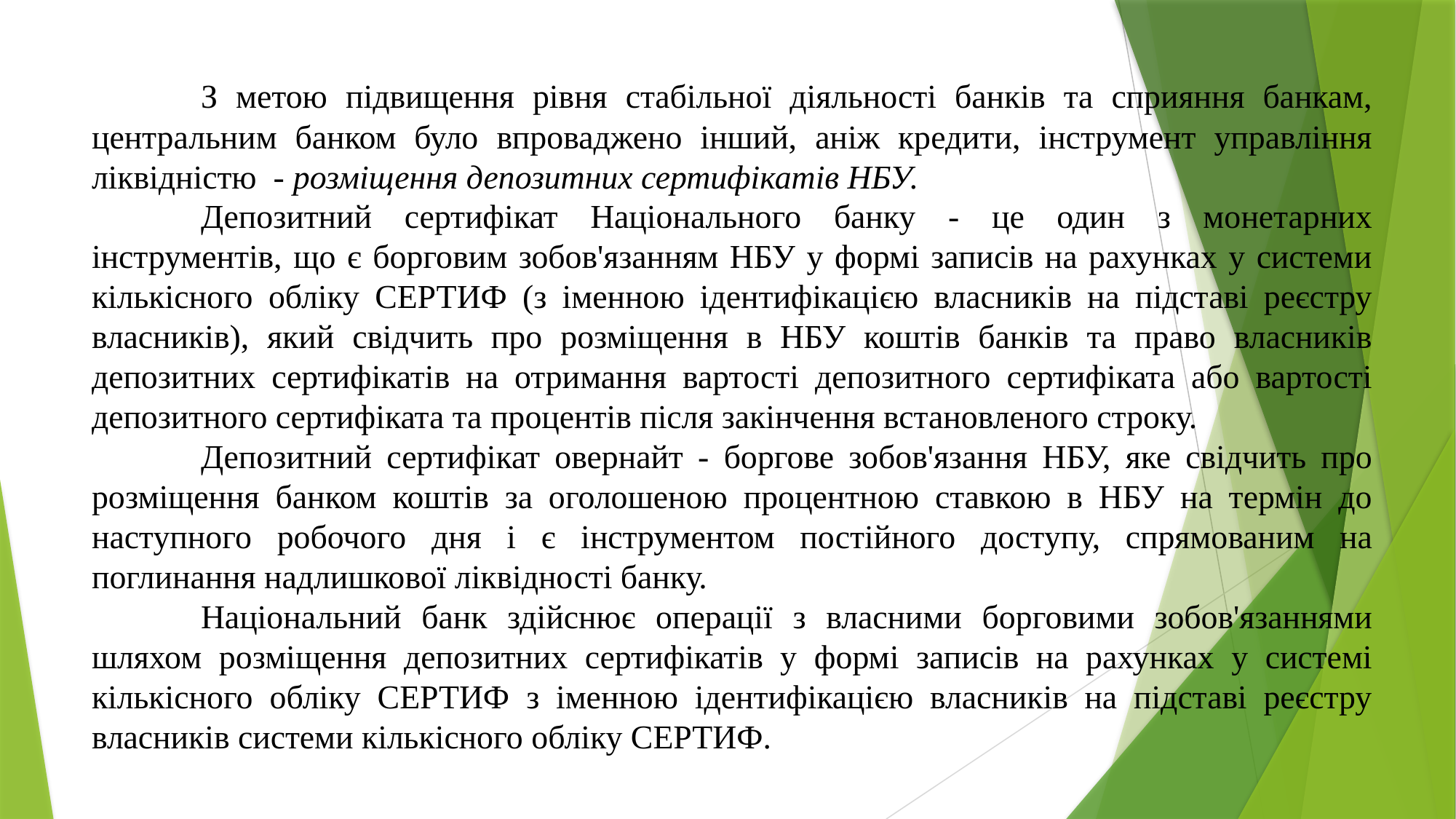

З метою підвищення рівня стабільної діяльності банків та сприяння банкам, центральним банком було впроваджено інший, аніж кредити, інструмент управління ліквідністю  - розміщення депозитних сертифікатів НБУ.
	Депозитний сертифікат Національного банку - це один з монетарних інструментів, що є борговим зобов'язанням НБУ у формі записів на рахунках у системи кількісного обліку СЕРТИФ (з іменною ідентифікацією власників на підставі реєстру власників), який свідчить про розміщення в НБУ коштів банків та право власників депозитних сертифікатів на отримання вартості депозитного сертифіката або вартості депозитного сертифіката та процентів після закінчення встановленого строку.
	Депозитний сертифікат овернайт - боргове зобов'язання НБУ, яке свідчить про розміщення банком коштів за оголошеною процентною ставкою в НБУ на термін до наступного робочого дня і є інструментом постійного доступу, спрямованим на поглинання надлишкової ліквідності банку.
	Національний банк здійснює операції з власними борговими зобов'язаннями шляхом розміщення депозитних сертифікатів у формі записів на рахунках у системі кількісного обліку СЕРТИФ з іменною ідентифікацією власників на підставі реєстру власників системи кількісного обліку СЕРТИФ.